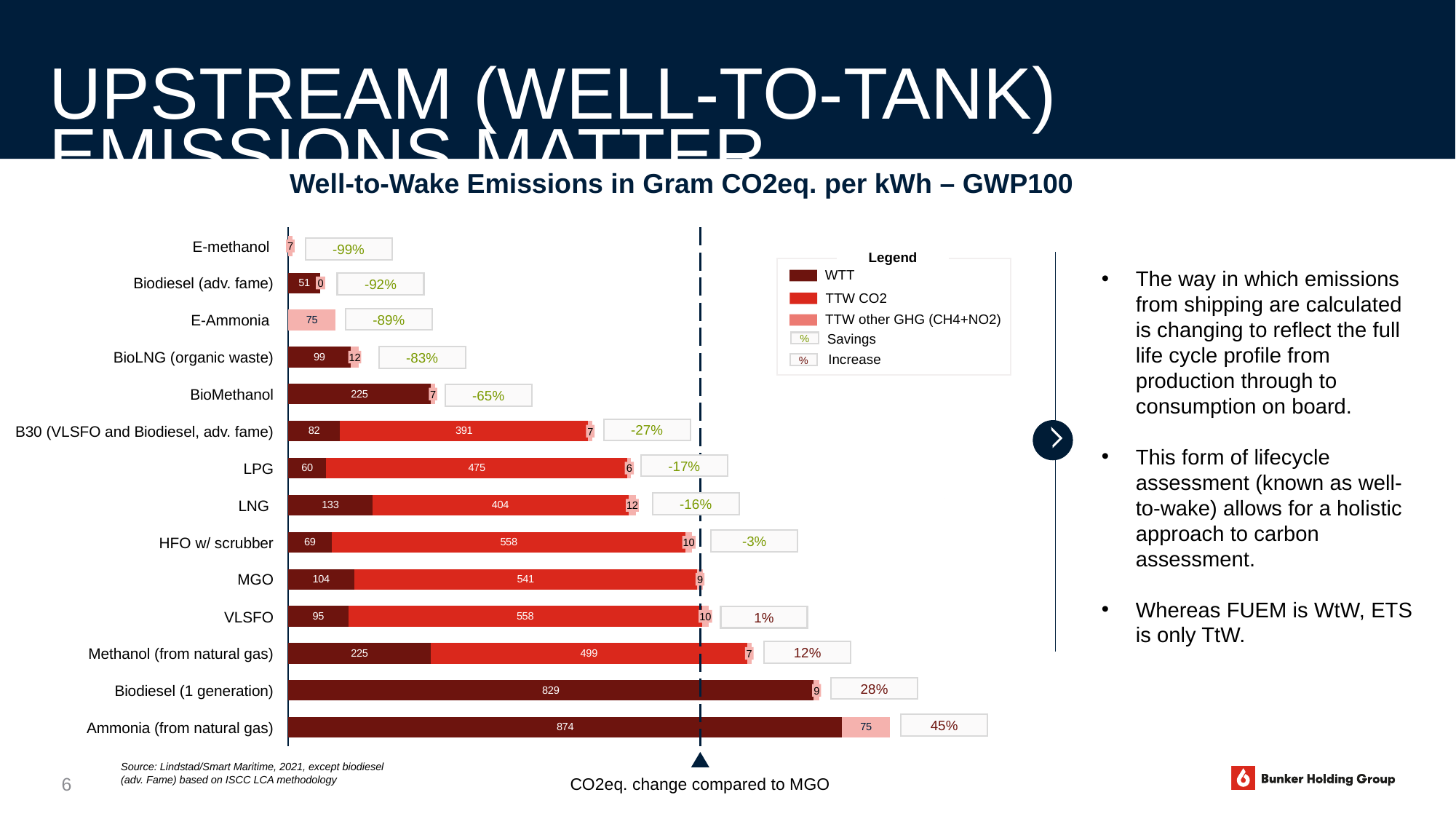

# Upstream (well-to-tank) emissions matter
Well-to-Wake Emissions in Gram CO2eq. per kWh – GWP100

### Chart

| Category |  |  |  |
|---|---|---|---|
E-methanol
-99%

Legend

WTT

TTW CO2

TTW other GHG (CH4+NO2)

Legend

WTT

TTW CO2

TTW other GHG (CH4+NO2)

Savings
Increase
7
The way in which emissions from shipping are calculated is changing to reflect the full life cycle profile from production through to consumption on board.

This form of lifecycle assessment (known as well-to-wake) allows for a holistic approach to carbon assessment.

Whereas FUEM is WtW, ETS is only TtW.
-92%
Biodiesel (adv. fame)
0
-89%
E-Ammonia
%
-83%
BioLNG (organic waste)
12
%
-65%
BioMethanol
7
-27%

B30 (VLSFO and Biodiesel, adv. fame)
7

-17%
LPG
6

-16%
LNG
12
-3%
HFO w/ scrubber
10
MGO
9
1%
VLSFO
10
12%
Methanol (from natural gas)
7
28%
Biodiesel (1 generation)
9
45%
Ammonia (from natural gas)

Source: Lindstad/Smart Maritime, 2021, except biodiesel (adv. Fame) based on ISCC LCA methodology
6
CO2eq. change compared to MGO